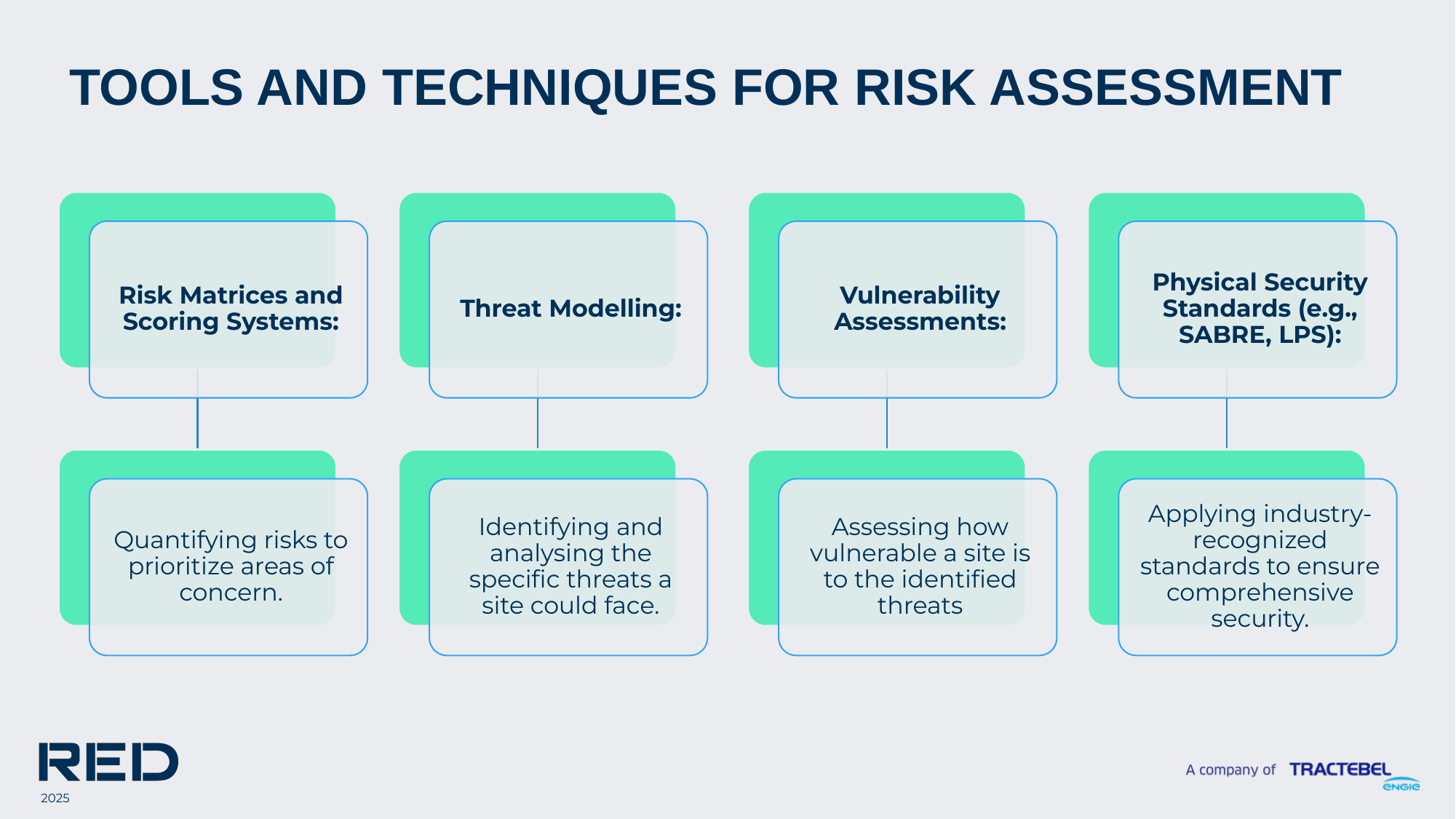

TOOLS AND TECHNIQUES FOR RISK ASSESSMENT
Risk Matrices and Scoring Systems:
Quantifying risks to prioritize areas of concern.
Threat Modelling:
Identifying and analysing the specific threats a site could face.
Vulnerability Assessments:
Assessing how vulnerable a site is to the identified threats
Physical Security Standards (e.g., SABRE, LPS):
Applying industry-recognized standards to ensure comprehensive security.